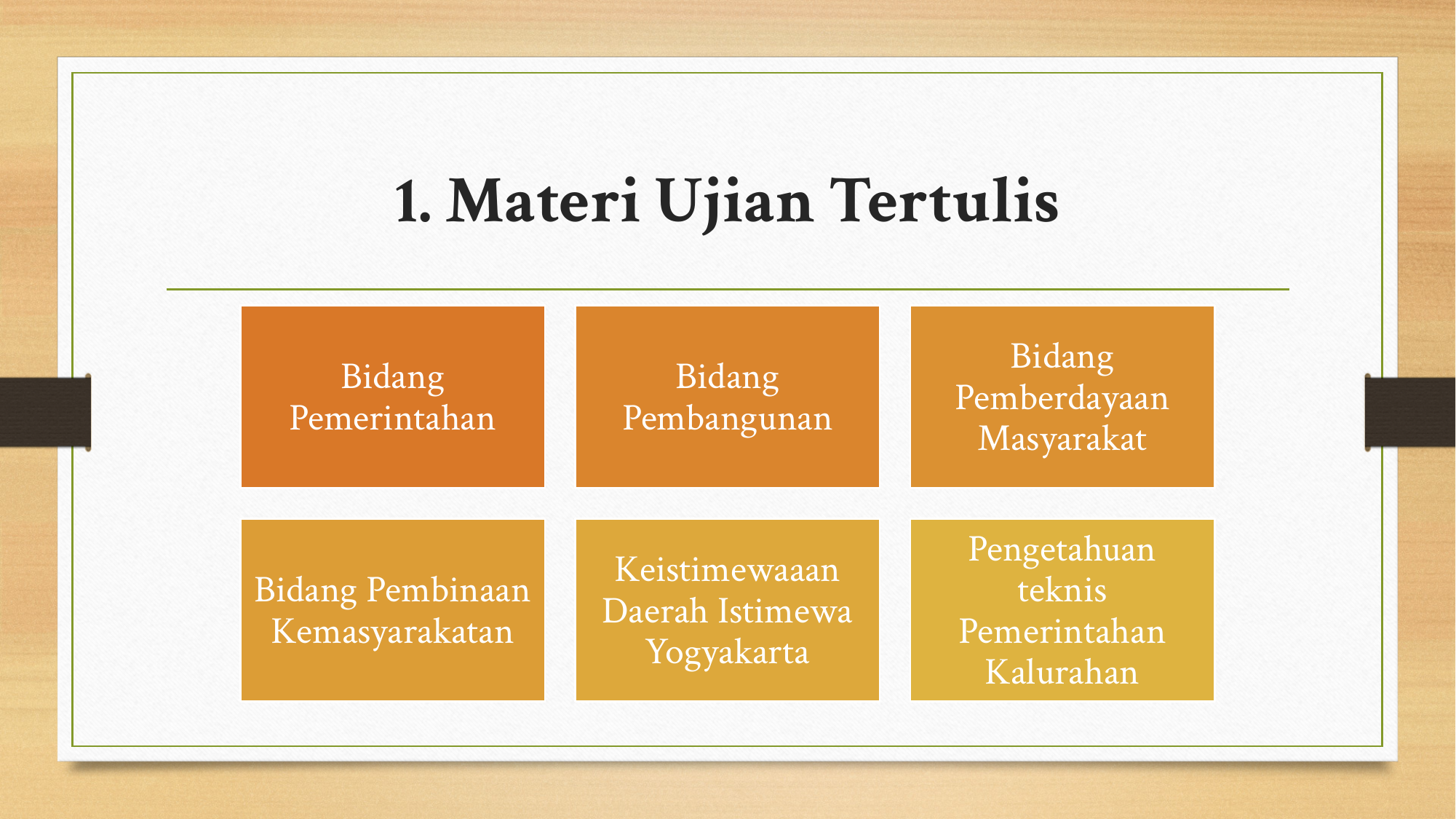

# 1. Materi Ujian Tertulis
Bidang Pemerintahan
Bidang Pembangunan
Bidang Pemberdayaan Masyarakat
Bidang Pembinaan Kemasyarakatan
Keistimewaaan Daerah Istimewa Yogyakarta
Pengetahuan teknis Pemerintahan Kalurahan